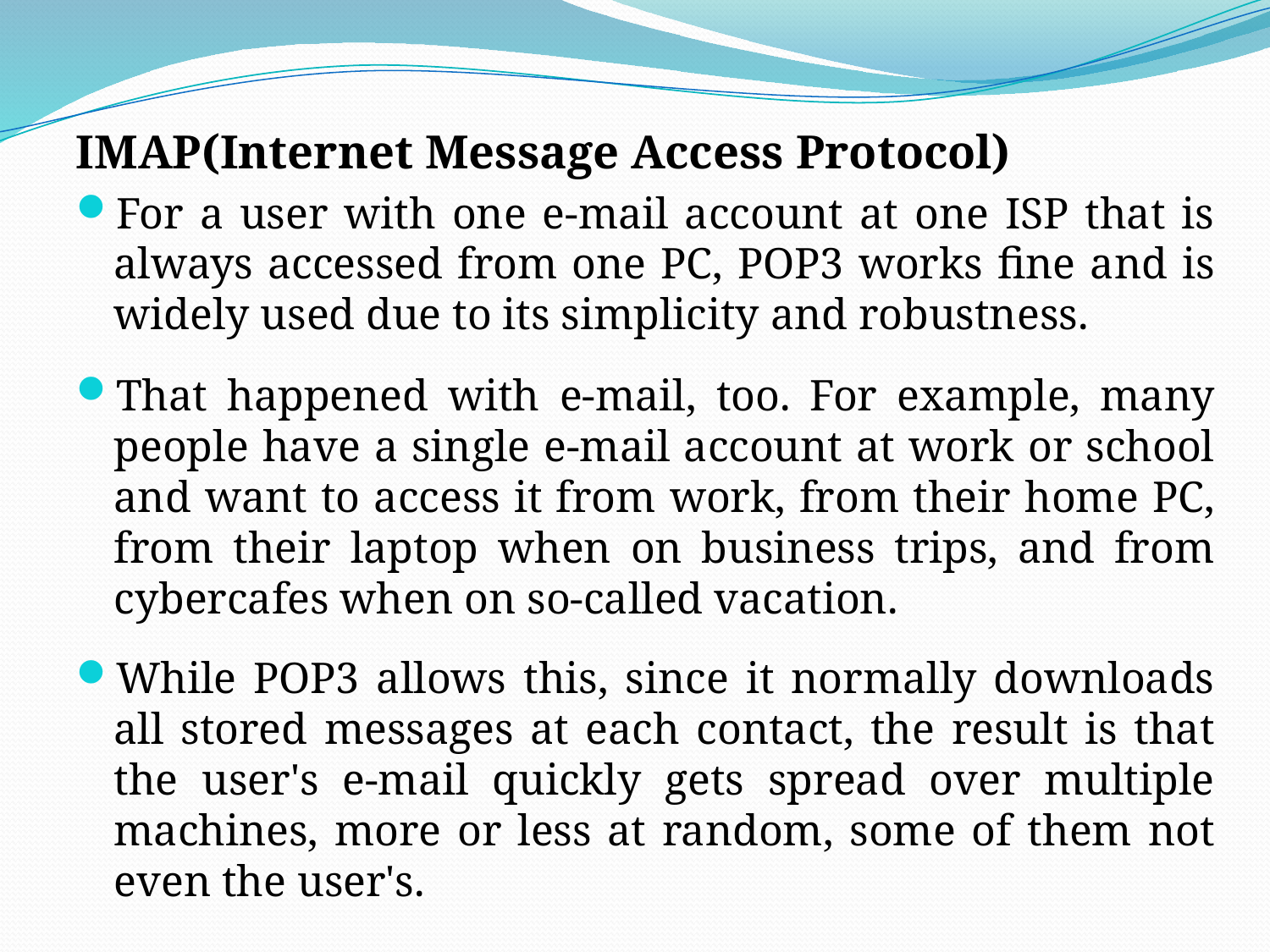

IMAP(Internet Message Access Protocol)
For a user with one e-mail account at one ISP that is always accessed from one PC, POP3 works fine and is widely used due to its simplicity and robustness.
That happened with e-mail, too. For example, many people have a single e-mail account at work or school and want to access it from work, from their home PC, from their laptop when on business trips, and from cybercafes when on so-called vacation.
While POP3 allows this, since it normally downloads all stored messages at each contact, the result is that the user's e-mail quickly gets spread over multiple machines, more or less at random, some of them not even the user's.